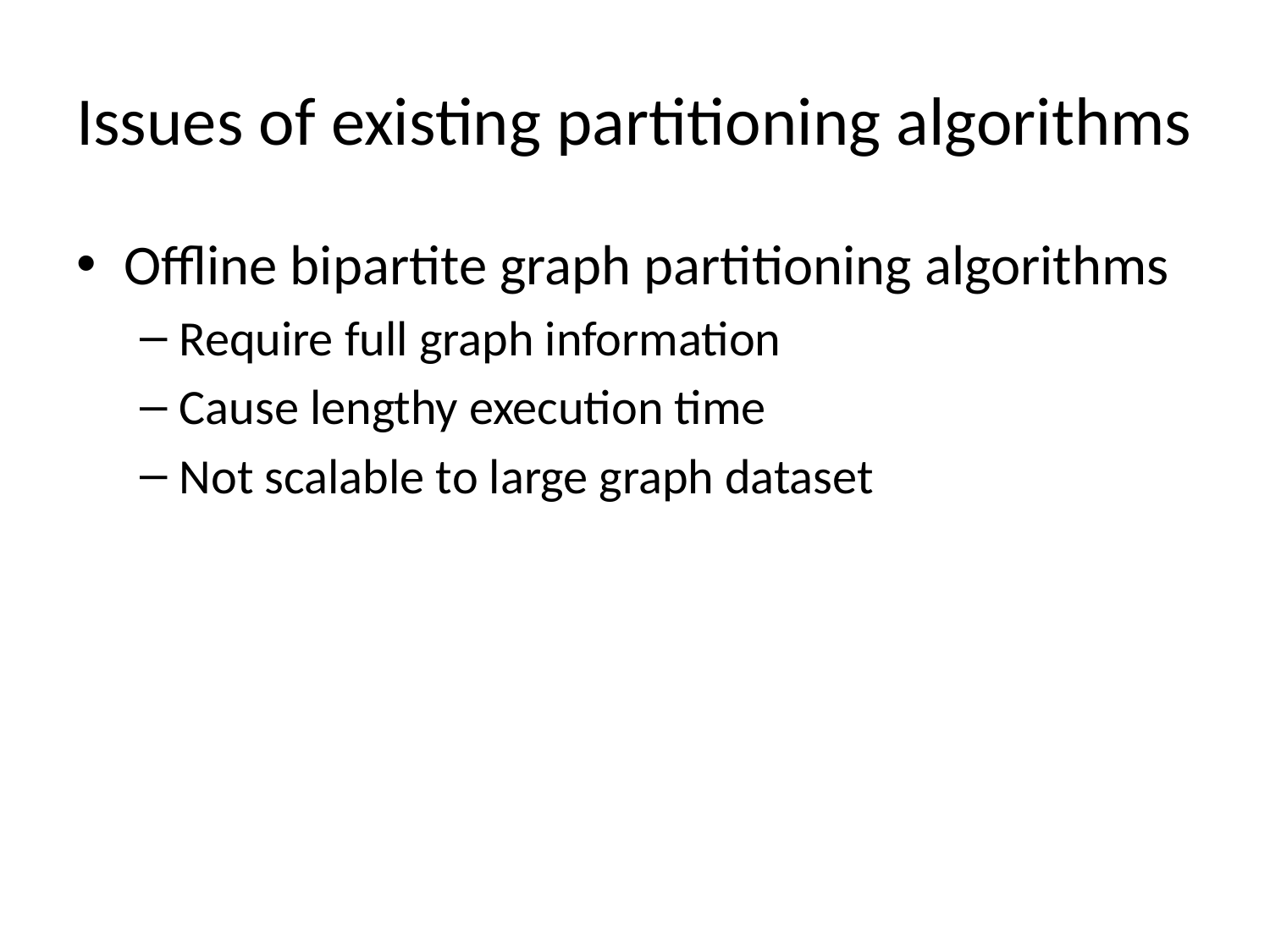

# Issues of existing partitioning algorithms
Offline bipartite graph partitioning algorithms
Require full graph information
Cause lengthy execution time
Not scalable to large graph dataset